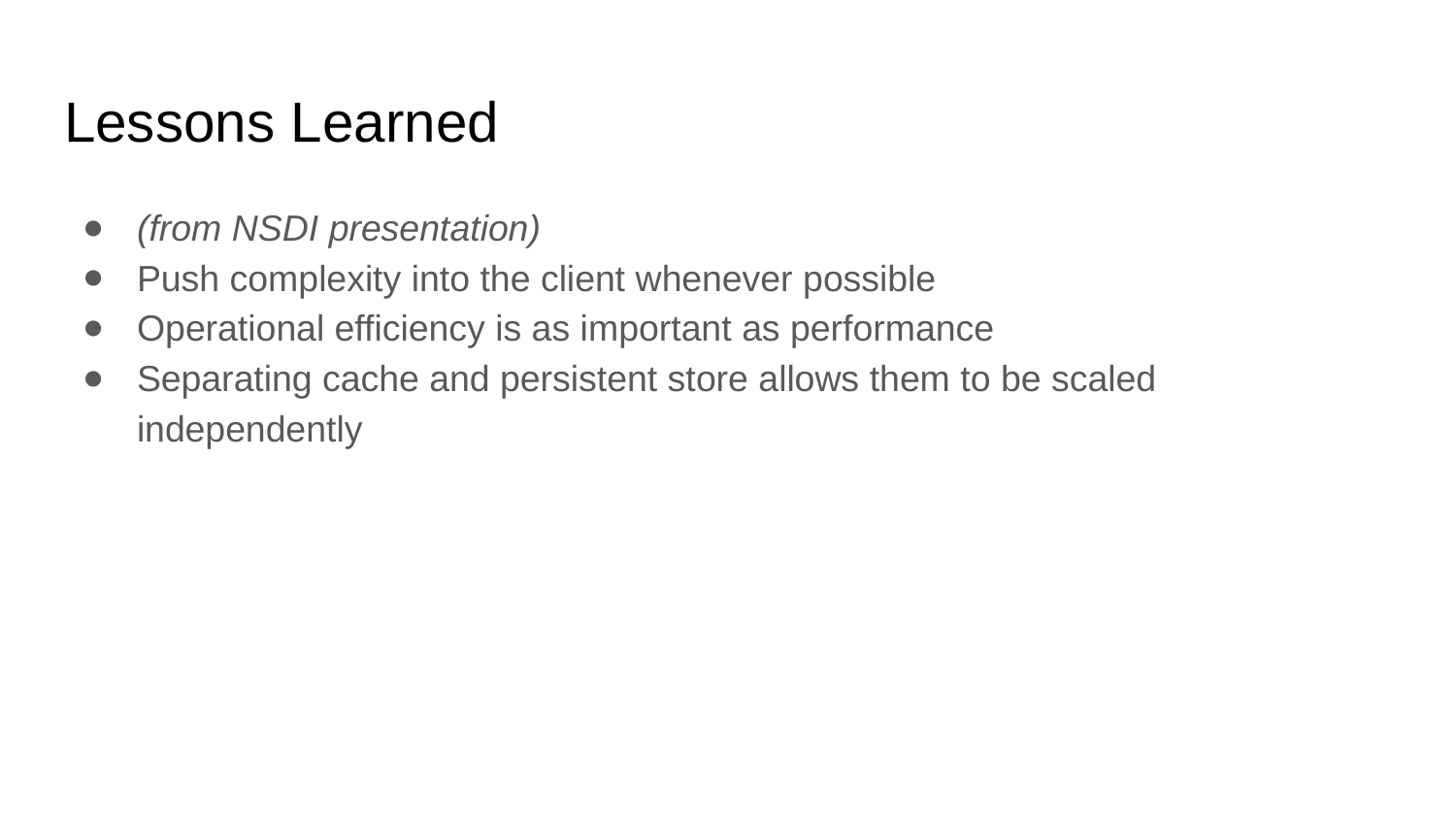

# Lessons Learned
(from NSDI presentation)
Push complexity into the client whenever possible
Operational efficiency is as important as performance
Separating cache and persistent store allows them to be scaled independently